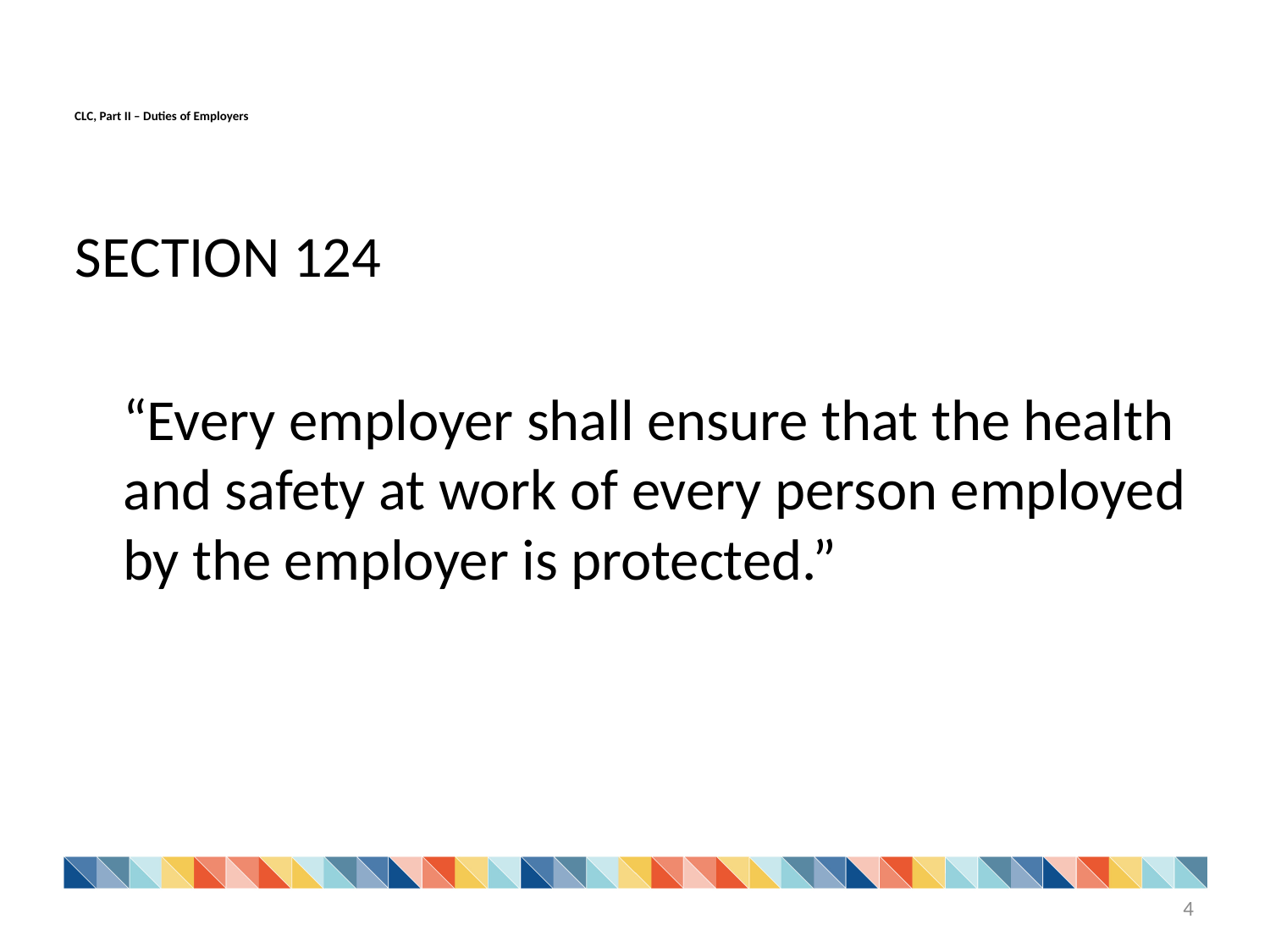

CLC, Part II – Duties of Employers
SECTION 124

	“Every employer shall ensure that the health and safety at work of every person employed by the employer is protected.”
4